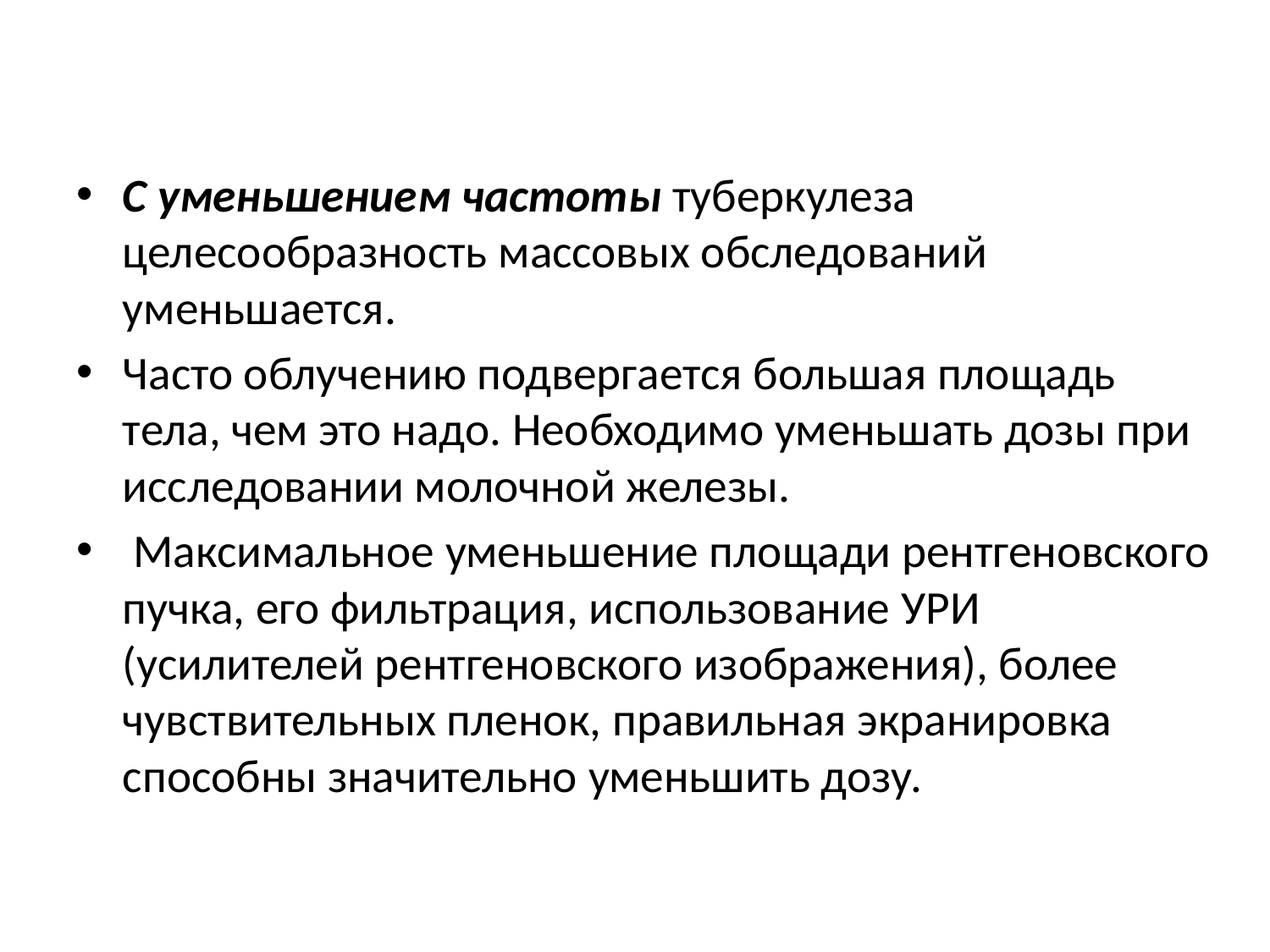

С уменьшением частоты туберкулеза целесообразность массовых обследований уменьшается.
Часто облучению подвергается большая площадь тела, чем это надо. Необходимо уменьшать дозы при исследовании молочной железы.
 Максимальное уменьшение площади рентгеновского пучка, его фильтрация, использование УРИ (усилителей рентгеновского изображения), более чувствительных пленок, правильная экранировка способны значительно уменьшить дозу.